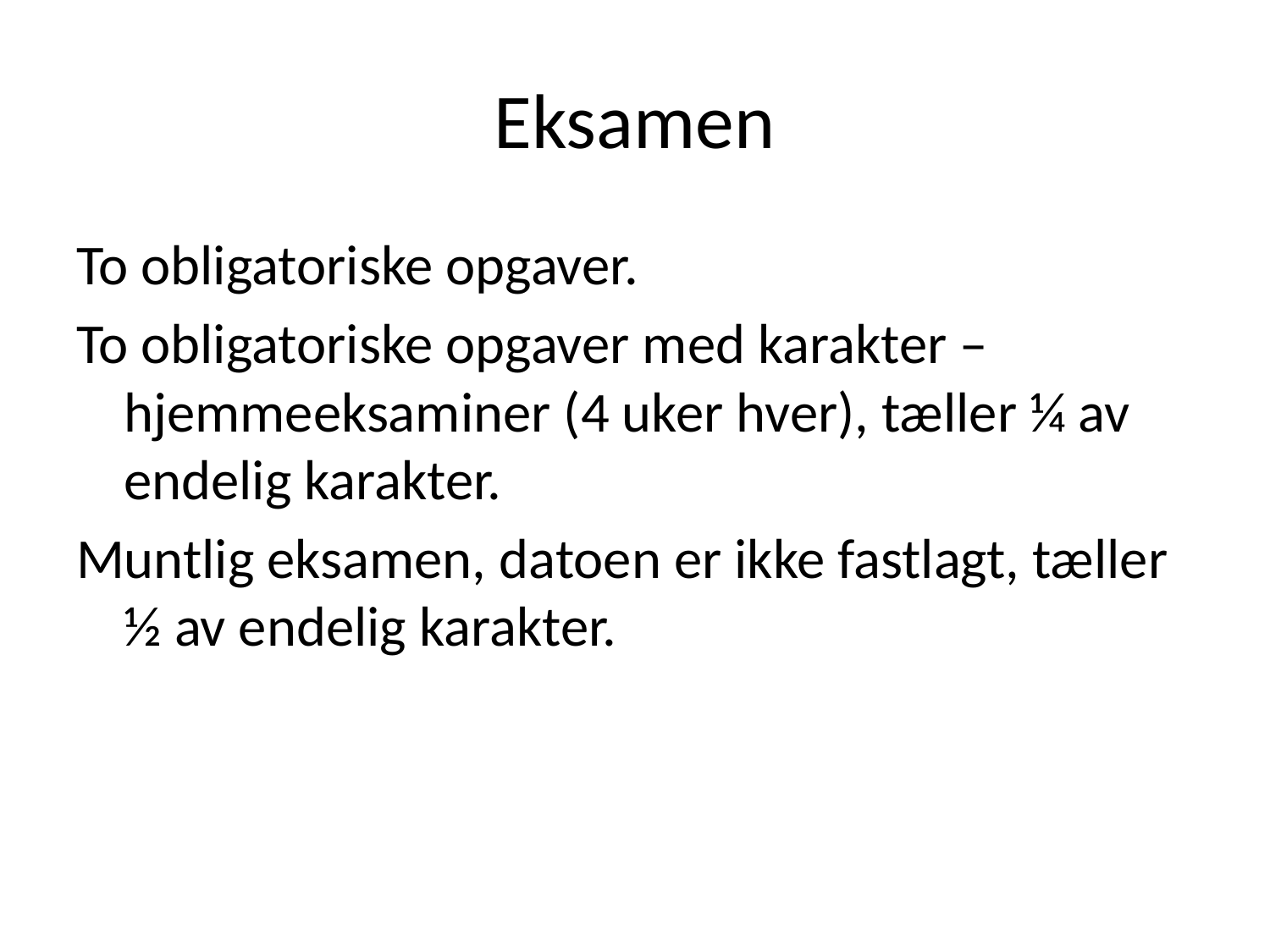

# Eksamen
To obligatoriske opgaver.
To obligatoriske opgaver med karakter – hjemmeeksaminer (4 uker hver), tæller ¼ av endelig karakter.
Muntlig eksamen, datoen er ikke fastlagt, tæller ½ av endelig karakter.